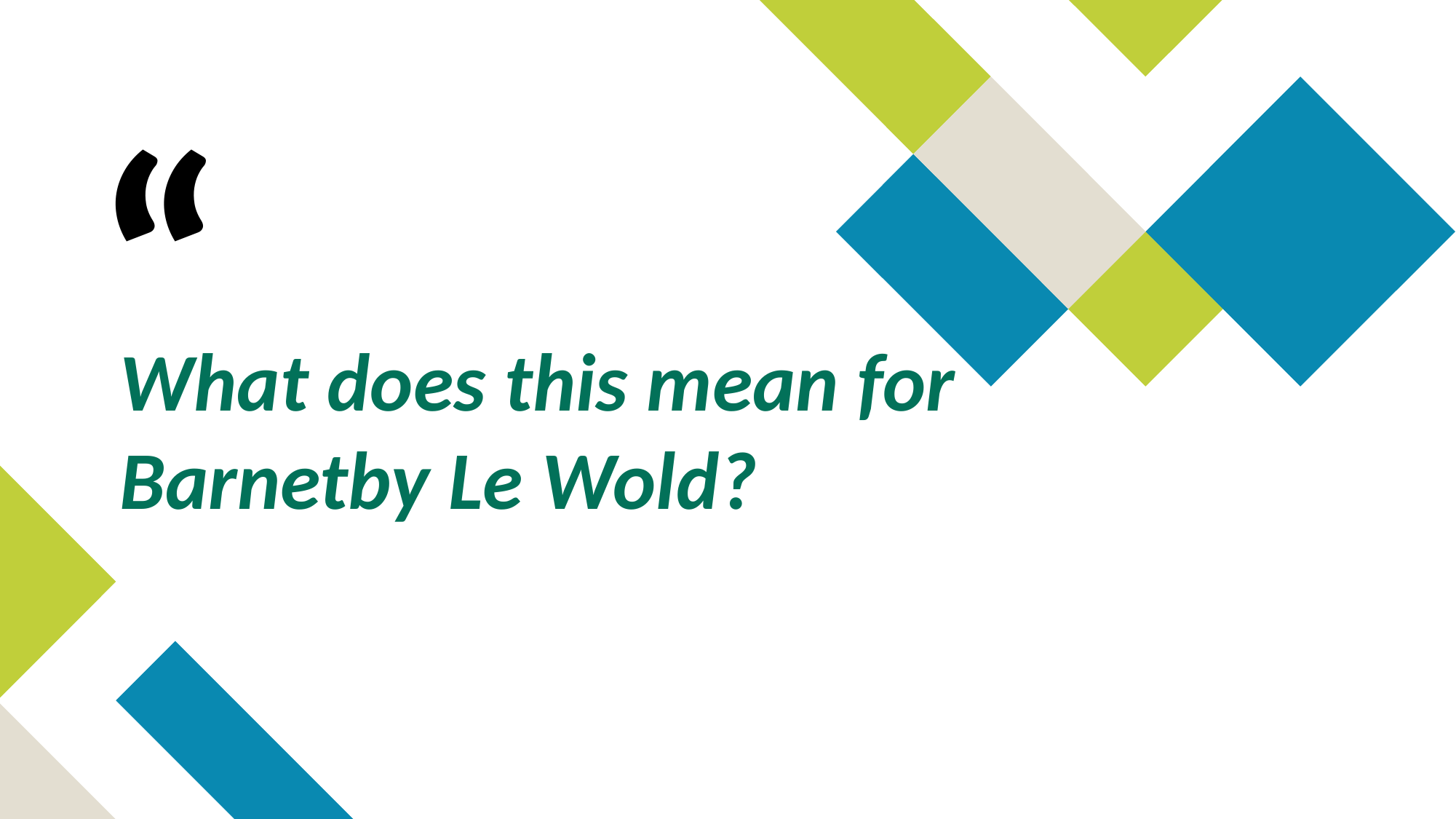

# What does this mean for Barnetby Le Wold?